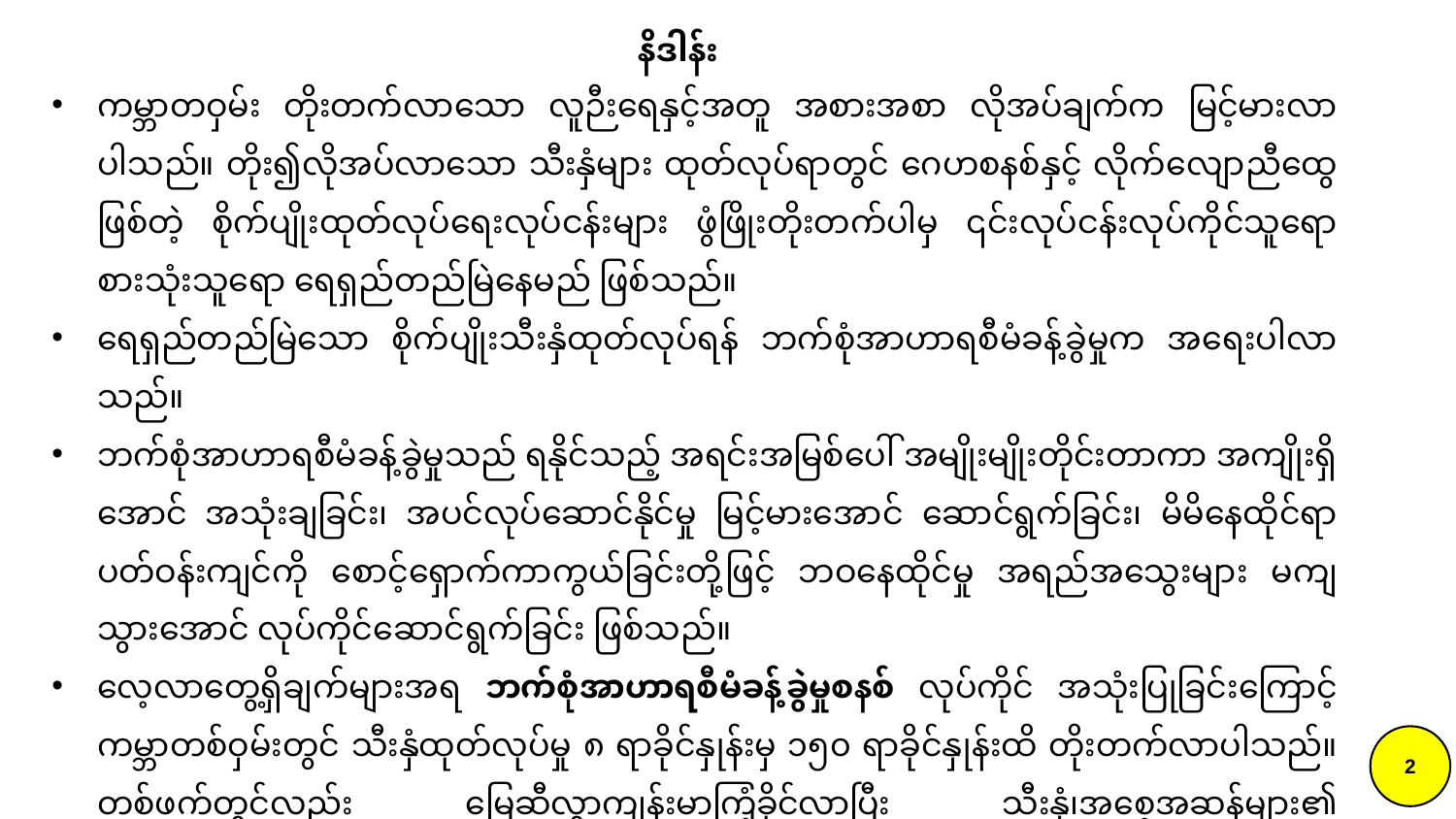

နိဒါန်း
ကမ္ဘာတဝှမ်း တိုးတက်လာသော လူဉီးရေနှင့်အတူ အစားအစာ လိုအပ်ချက်က မြင့်မားလာပါသည်။ တိုး၍လိုအပ်လာသော သီးနှံများ ထုတ်လုပ်ရာတွင် ဂေဟစနစ်နှင့် လိုက်လျောညီထွေ ဖြစ်တဲ့ စိုက်ပျိုးထုတ်လုပ်ရေးလုပ်ငန်းများ ဖွံဖြိုးတိုးတက်ပါမှ ၎င်းလုပ်ငန်းလုပ်ကိုင်သူရော စားသုံးသူရော ရေရှည်တည်မြဲနေမည် ဖြစ်သည်။
ရေရှည်တည်မြဲသော စိုက်ပျိုးသီးနှံထုတ်လုပ်ရန် ဘက်စုံအာဟာရစီမံခန့်ခွဲမှုက အရေးပါလာသည်။
ဘက်စုံအာဟာရစီမံခန့်ခွဲမှုသည် ရနိုင်သည့် အရင်းအမြစ်ပေါ် အမျိုးမျိုးတိုင်းတာကာ အကျိုးရှိအောင် အသုံးချခြင်း၊ အပင်လုပ်ဆောင်နိုင်မှု မြင့်မားအောင် ဆောင်ရွက်ခြင်း၊ မိမိနေထိုင်ရာပတ်ဝန်းကျင်ကို စောင့်ရှောက်ကာကွယ်ခြင်းတို့ဖြင့် ဘဝနေထိုင်မှု အရည်အသွေးများ မကျသွားအောင် လုပ်ကိုင်ဆောင်ရွက်ခြင်း ဖြစ်သည်။
လေ့လာတွေ့ရှိချက်များအရ ဘက်စုံအာဟာရစီမံခန့်ခွဲမှုစနစ် လုပ်ကိုင် အသုံးပြုခြင်းကြောင့် ကမ္ဘာတစ်ဝှမ်းတွင် သီးနှံထုတ်လုပ်မှု ၈ ရာခိုင်နှုန်းမှ ၁၅၀ ရာခိုင်နှုန်းထိ တိုးတက်လာပါသည်။ တစ်ဖက်တွင်လည်း မြေဆီလွှာကျန်းမာကြံ့ခိုင်လာပြီး သီးနှံ၊အစေ့အဆန်များ၏ အရည်အသွေး၊ တောင်သူလယ်သမားတို့၏ ဝင်ငွေသည်လည်း မြင့်မားလာကြောင်း သိရသည်။